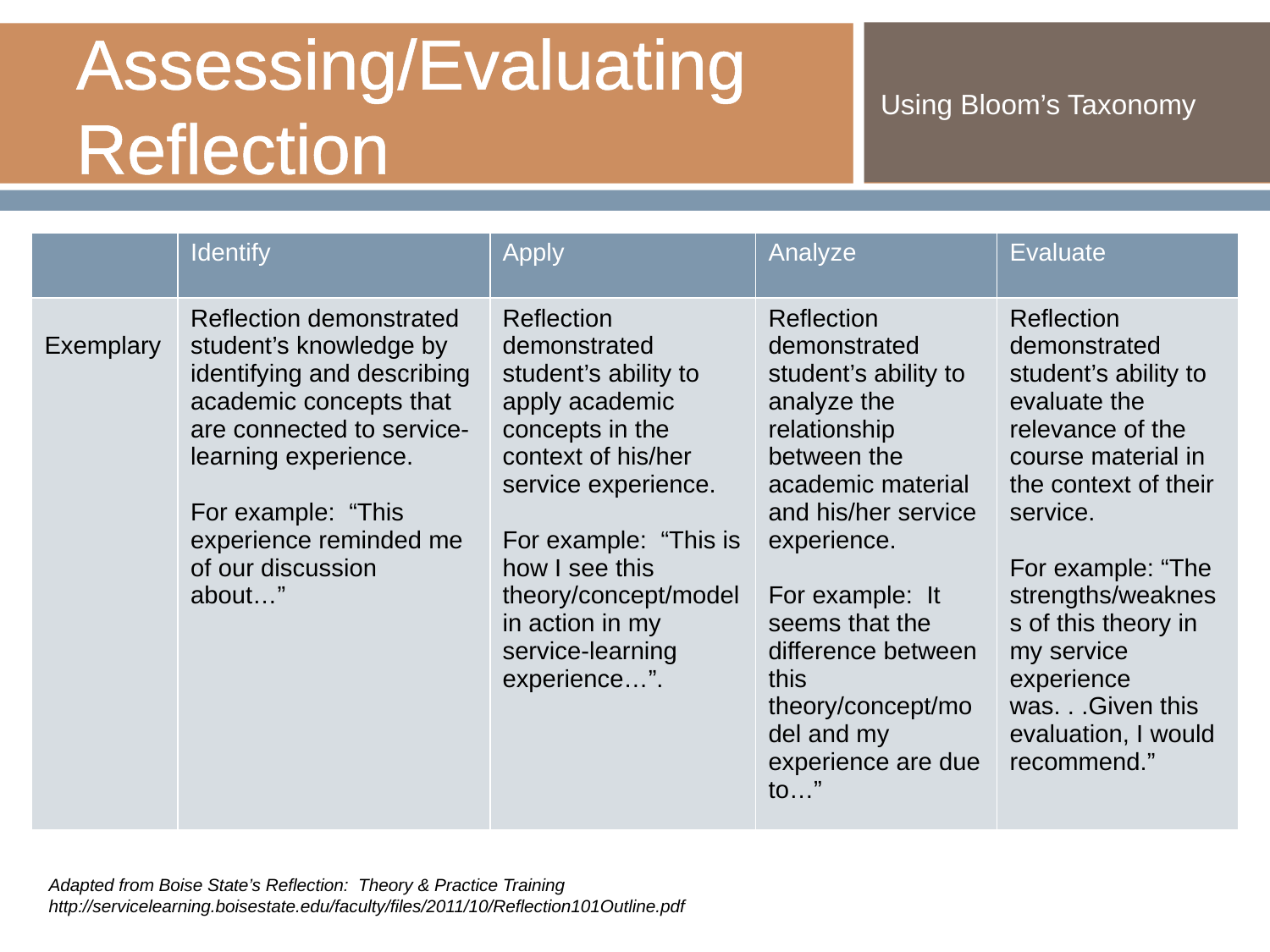

# Assessing/Evaluating Reflection
Using Bloom’s Taxonomy
|  | Identify | Apply | Analyze | Evaluate |
| --- | --- | --- | --- | --- |
| Exemplary | Reflection demonstrated student’s knowledge by identifying and describing academic concepts that are connected to service-learning experience. For example: “This experience reminded me of our discussion about…” | Reflection demonstrated student’s ability to apply academic concepts in the context of his/her service experience. For example: “This is how I see this theory/concept/model in action in my service-learning experience…”. | Reflection demonstrated student’s ability to analyze the relationship between the academic material and his/her service experience. For example: It seems that the difference between this theory/concept/model and my experience are due to…” | Reflection demonstrated student’s ability to evaluate the relevance of the course material in the context of their service. For example: “The strengths/weakness of this theory in my service experience was. . .Given this evaluation, I would recommend.” |
Adapted from Boise State’s Reflection:  Theory & Practice Training http://servicelearning.boisestate.edu/faculty/files/2011/10/Reflection101Outline.pdf